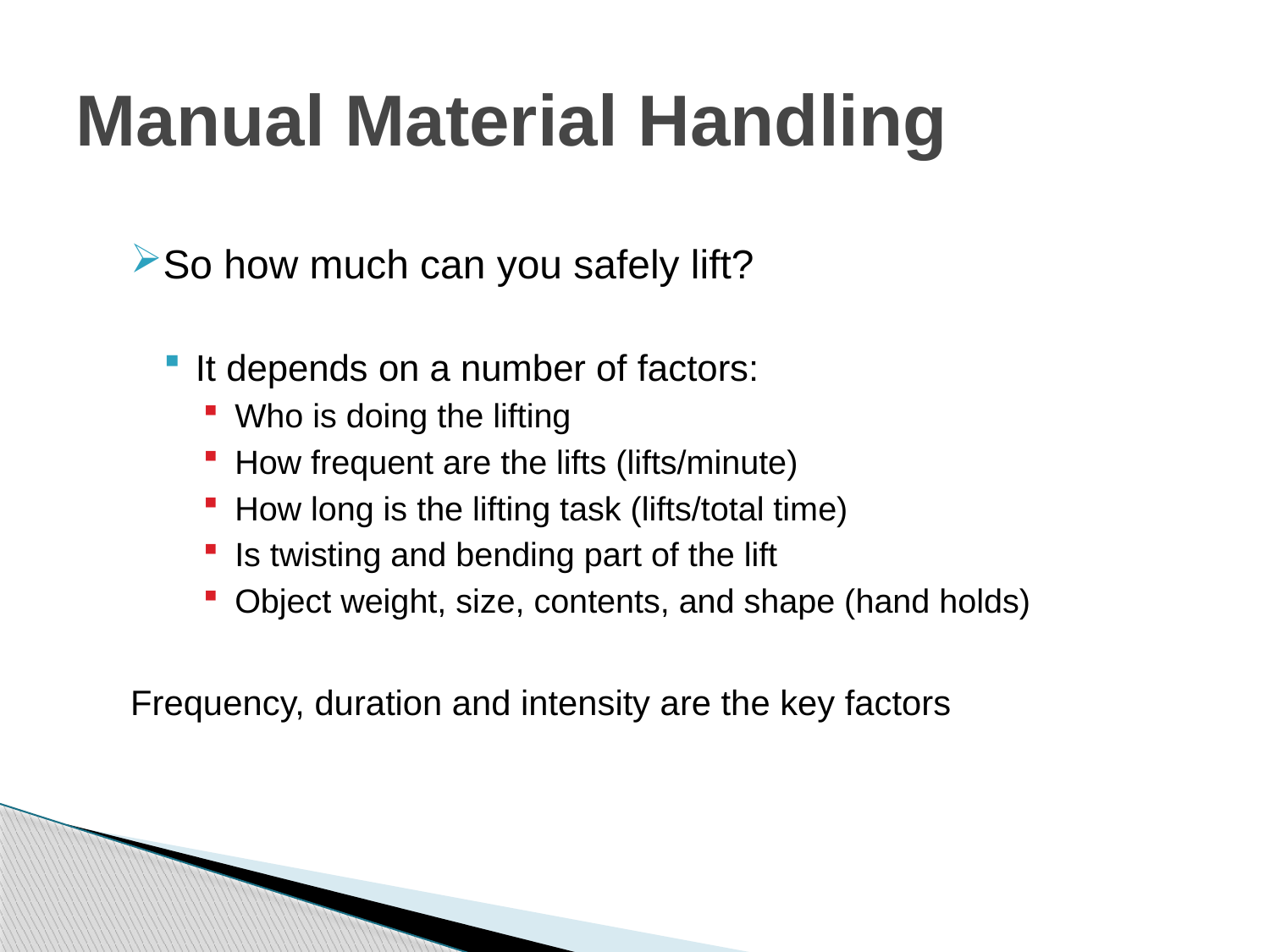

# Manual Material Handling

So how much can you safely lift?

It depends on a number of factors:
Who is doing the lifting
How frequent are the lifts (lifts/minute)
How long is the lifting task (lifts/total time)
Is twisting and bending part of the lift
Object weight, size, contents, and shape (hand holds)

Frequency, duration and intensity are the key factors